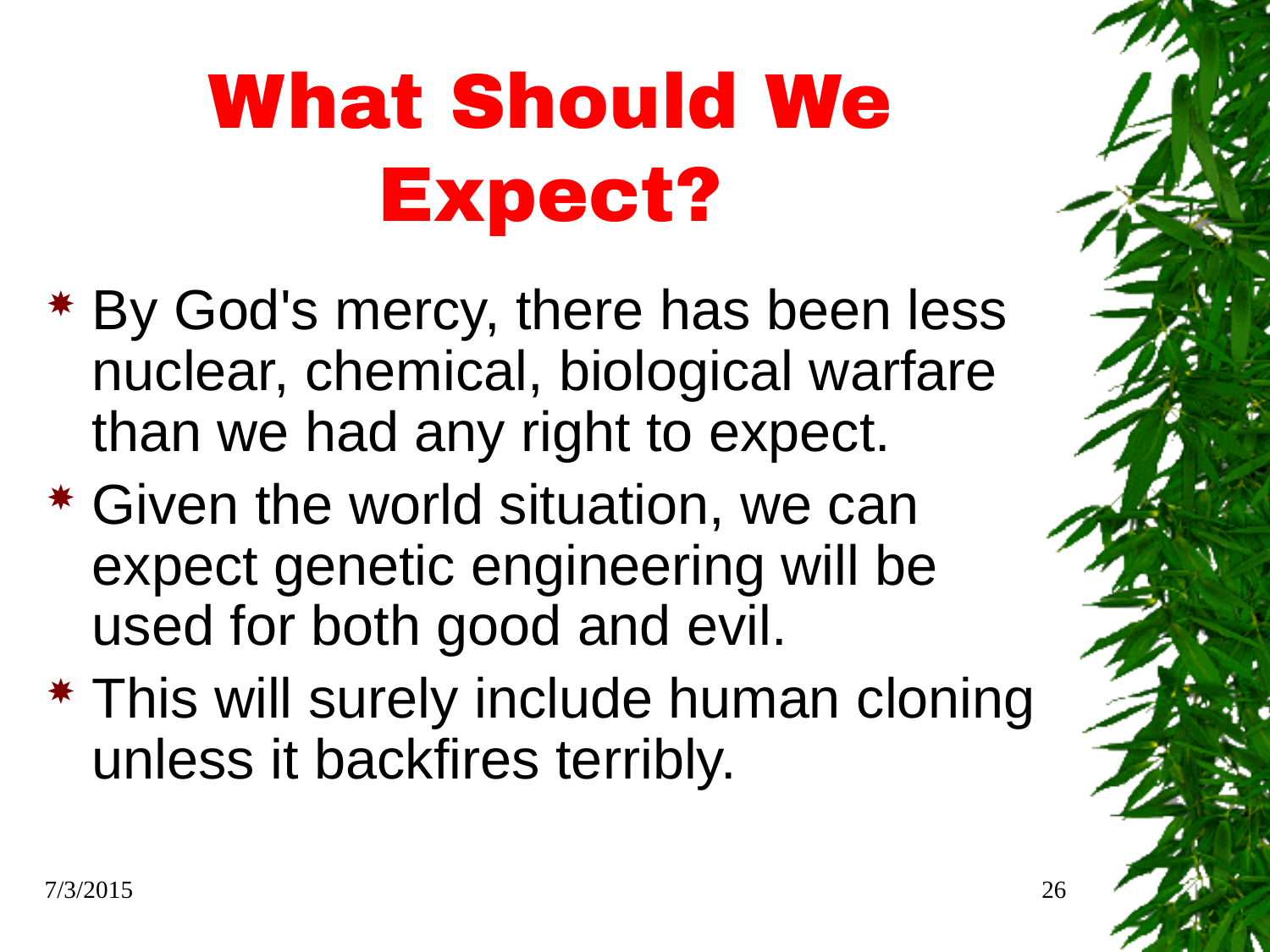

# What Should We Expect?
By God's mercy, there has been less nuclear, chemical, biological warfare than we had any right to expect.
Given the world situation, we can expect genetic engineering will be used for both good and evil.
This will surely include human cloning unless it backfires terribly.
7/3/2015
26